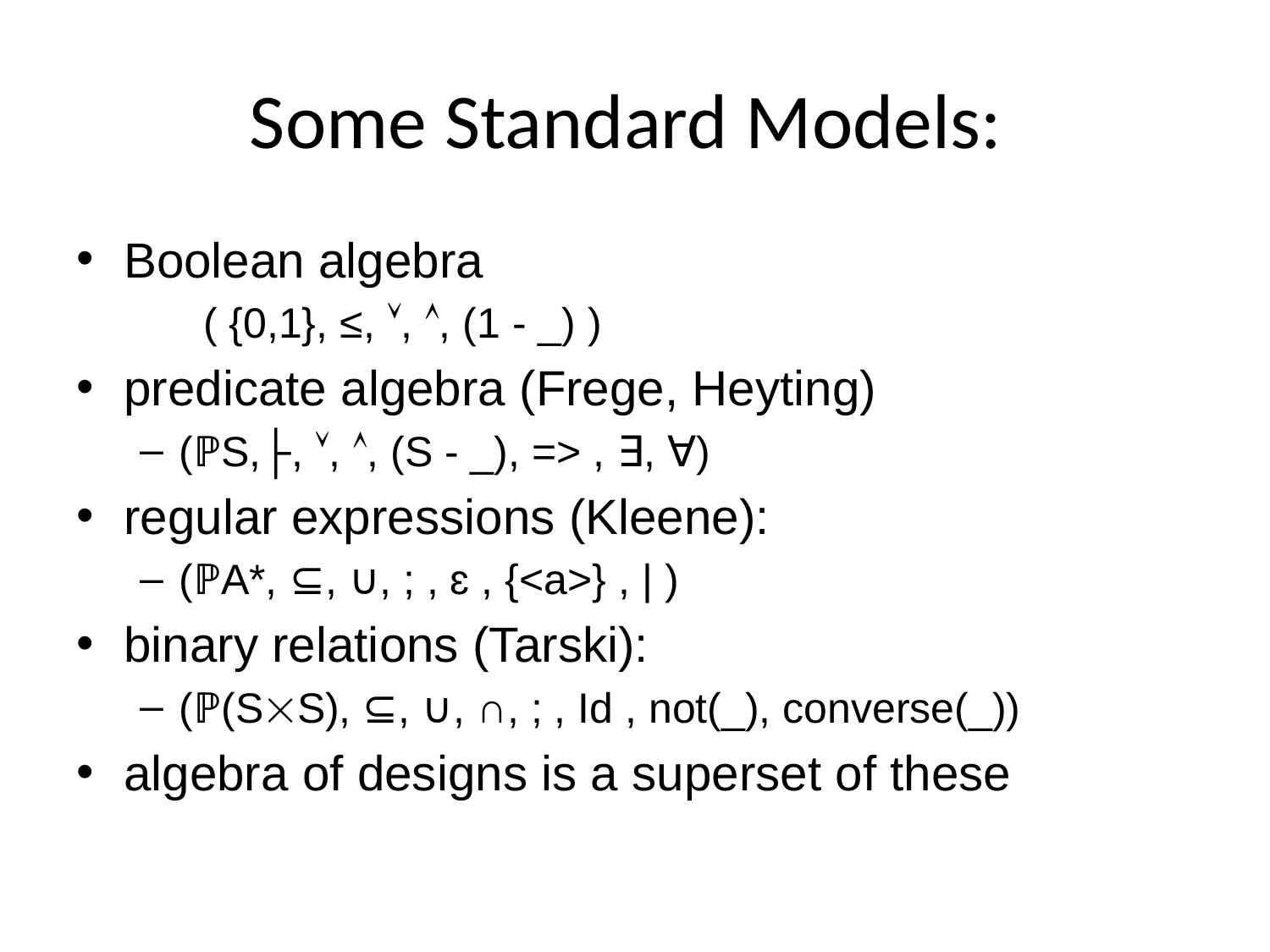

# Some Standard Models:
Boolean algebra
	( {0,1}, ≤, ∨, ∧, (1 - _) )
predicate algebra (Frege, Heyting)
(ℙS,├, ∨, ∧, (S - _), => , ∃, ∀)
regular expressions (Kleene):
(ℙA*, ⊆, ∪, ; , ɛ , {<a>} , | )
binary relations (Tarski):
(ℙ(S×S), ⊆, ∪, ∩, ; , Id , not(_), converse(_))
algebra of designs is a superset of these